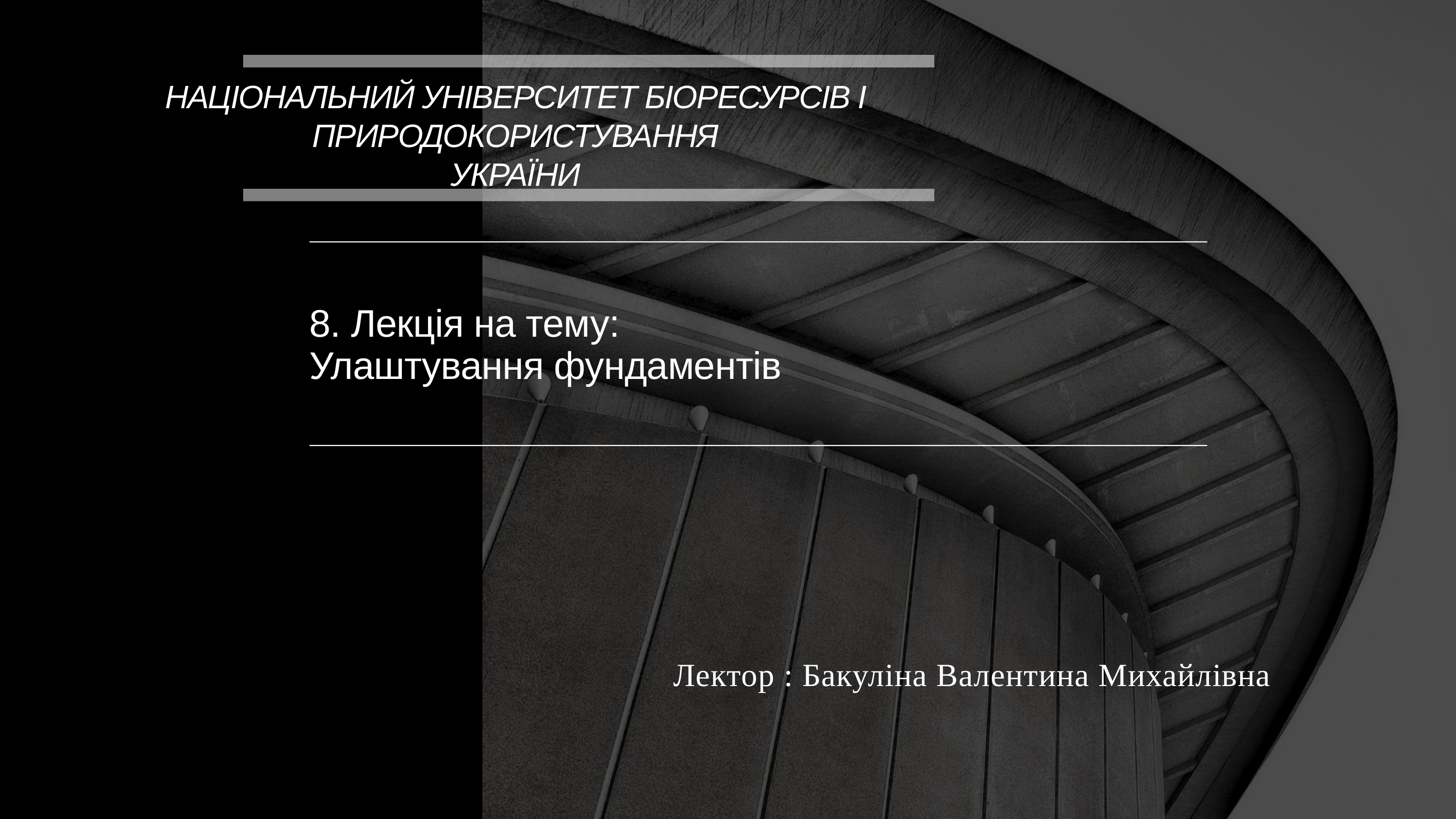

НАЦІОНАЛЬНИЙ УНІВЕРСИТЕТ БІОРЕСУРСІВ І ПРИРОДОКОРИСТУВАННЯ
УКРАЇНИ

8. Лекція на тему:
Улаштування фундаментів

Лектор : Бакуліна Валентина Михайлівна